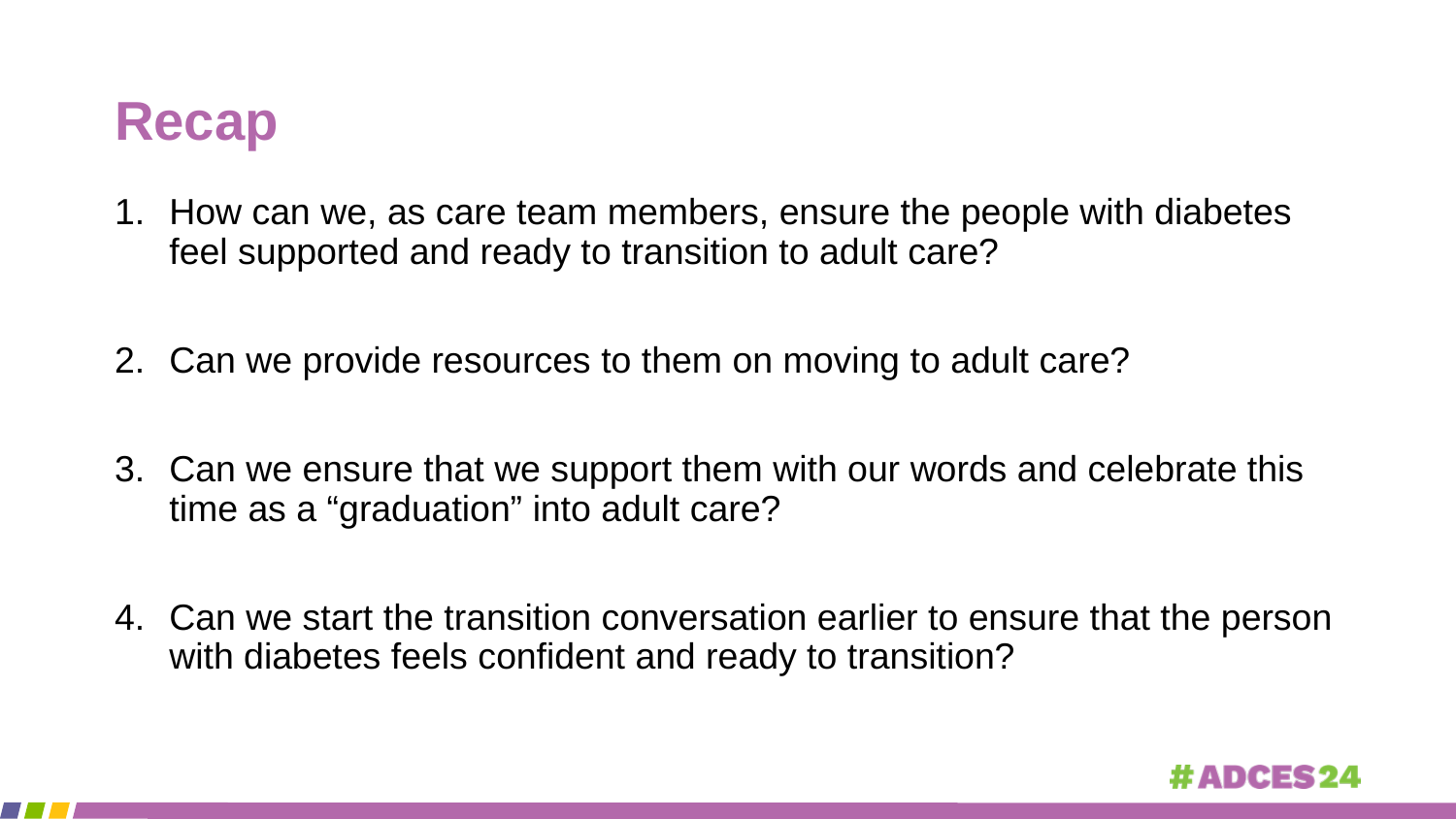

# Recap
How can we, as care team members, ensure the people with diabetes feel supported and ready to transition to adult care?

Can we provide resources to them on moving to adult care?

Can we ensure that we support them with our words and celebrate this time as a “graduation” into adult care?

Can we start the transition conversation earlier to ensure that the person with diabetes feels confident and ready to transition?